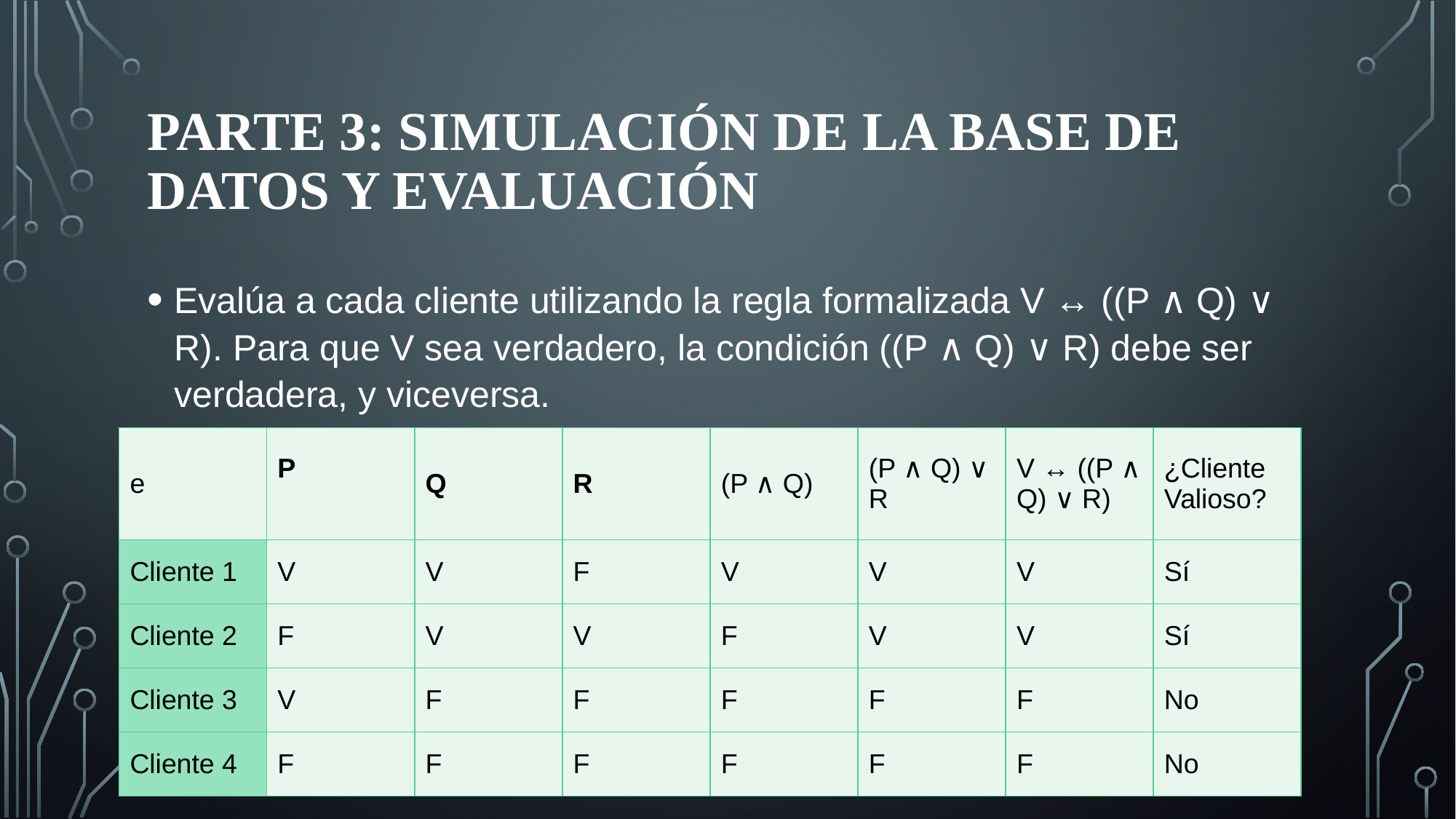

# Parte 3: Simulación de la Base de Datos y Evaluación
Evalúa a cada cliente utilizando la regla formalizada V ↔ ((P ∧ Q) ∨ R). Para que V sea verdadero, la condición ((P ∧ Q) ∨ R) debe ser verdadera, y viceversa.

| e | P | Q | R | (P ∧ Q) | (P ∧ Q) ∨ R | V ↔ ((P ∧ Q) ∨ R) | ¿Cliente Valioso? |
| --- | --- | --- | --- | --- | --- | --- | --- |
| Cliente 1 | V | V | F | V | V | V | Sí |
| Cliente 2 | F | V | V | F | V | V | Sí |
| Cliente 3 | V | F | F | F | F | F | No |
| Cliente 4 | F | F | F | F | F | F | No |